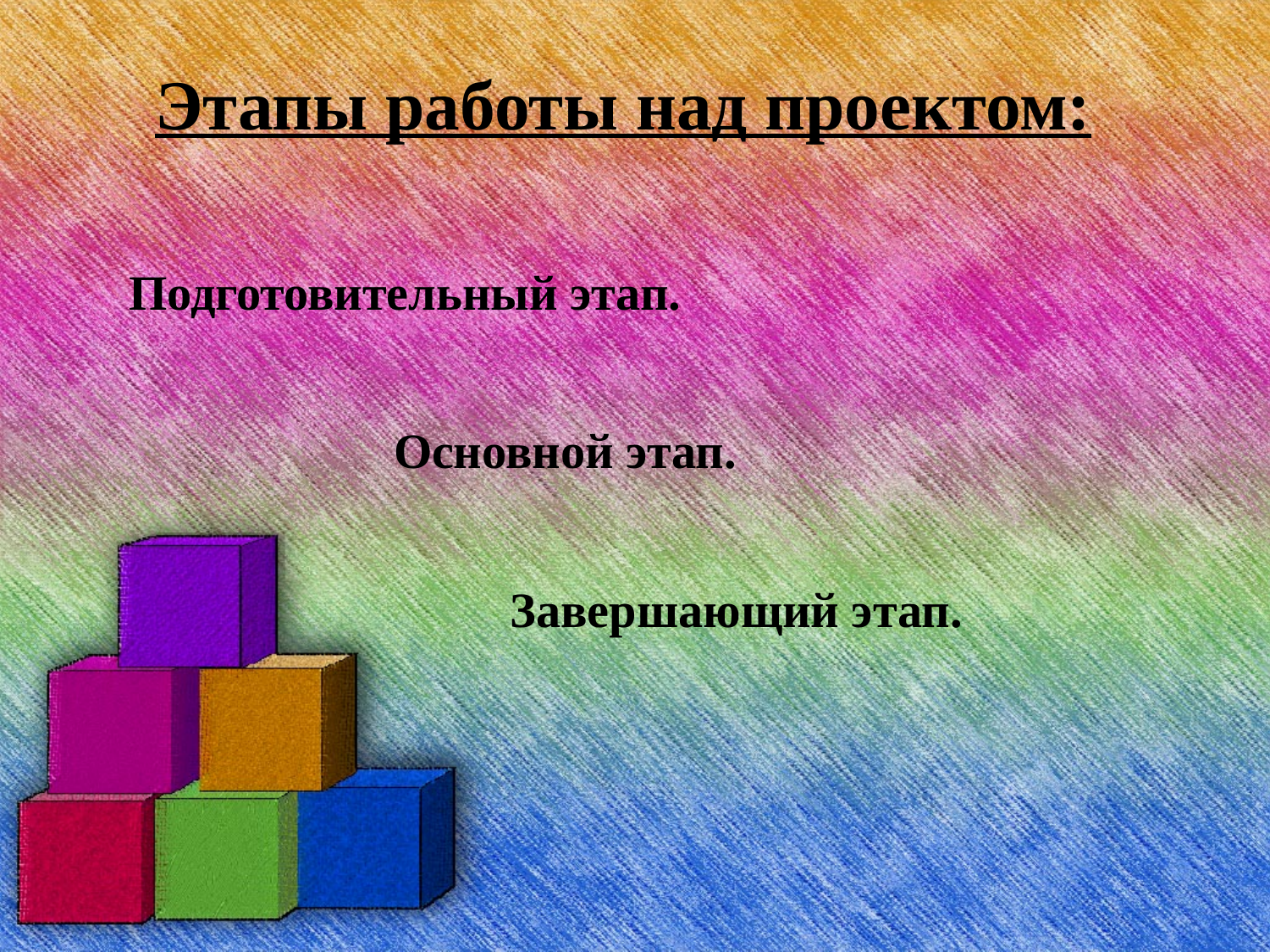

Этапы работы над проектом:
Подготовительный этап.
Основной этап.
Завершающий этап.